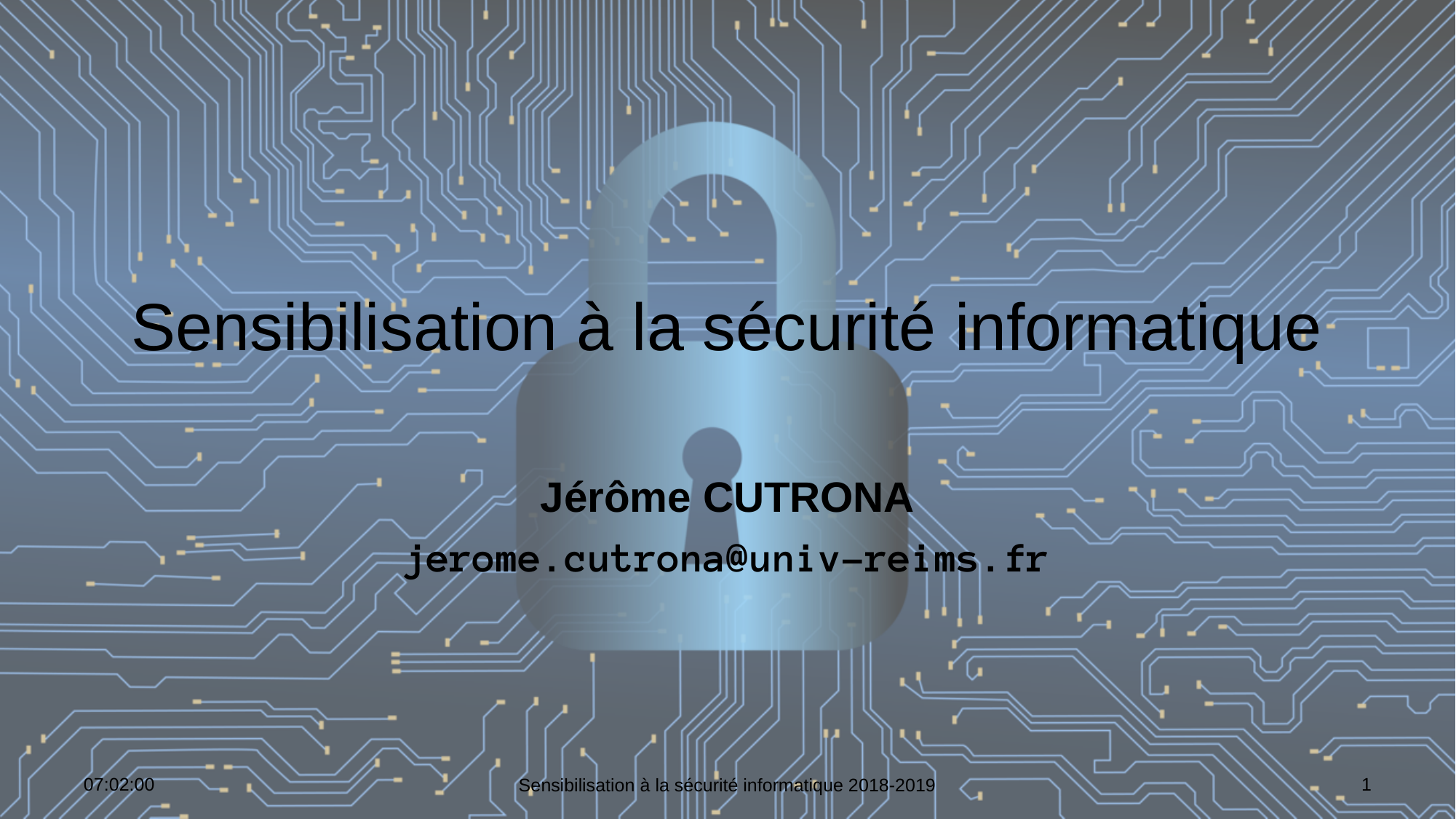

# Sensibilisation à la sécurité informatique
Jérôme CUTRONA
jerome.cutrona@univ-reims.fr
07:02:00
1
Sensibilisation à la sécurité informatique 2018-2019